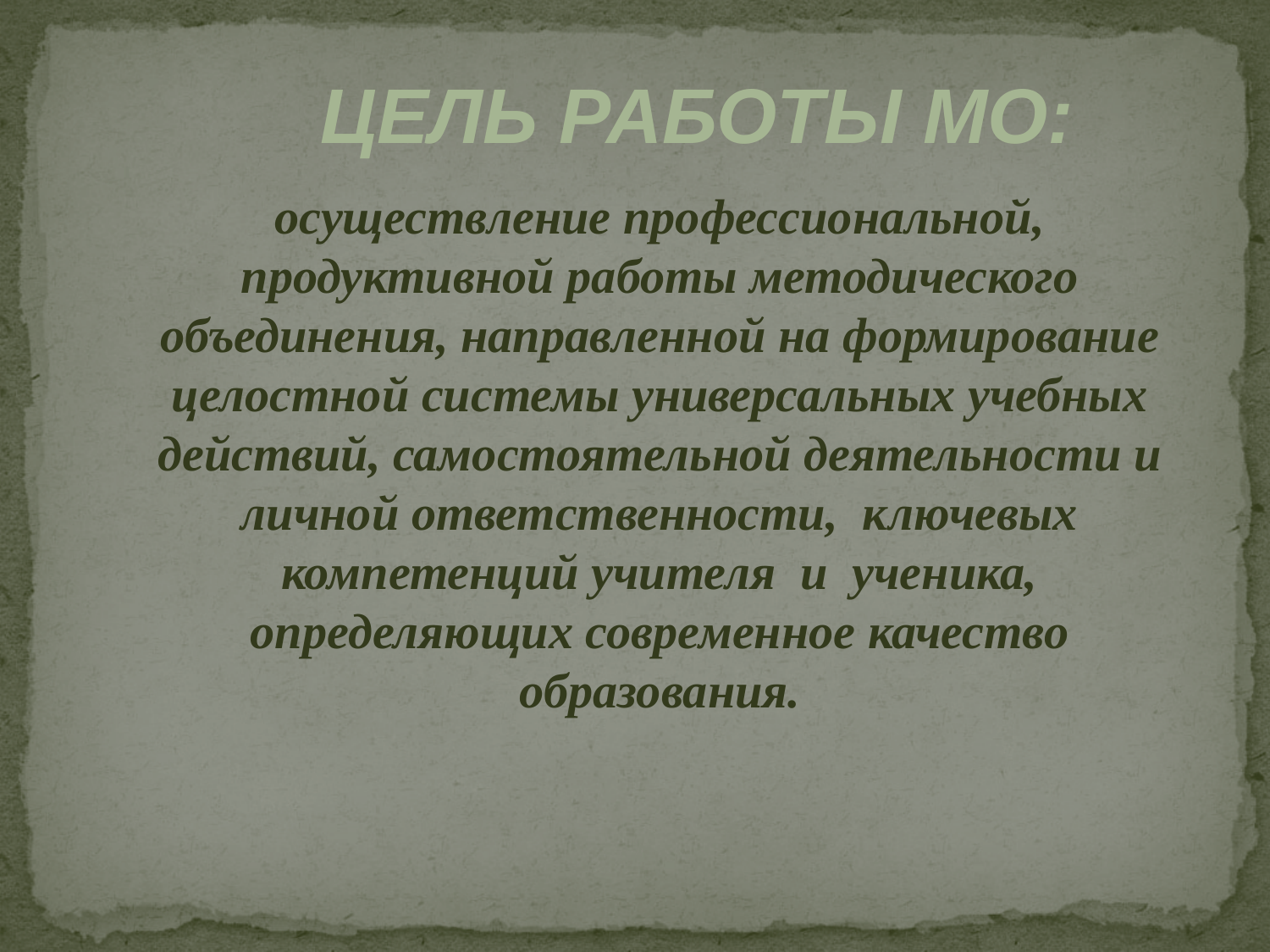

цель работы МО:
осуществление профессиональной, продуктивной работы методического объединения, направленной на формирование целостной системы универсальных учебных действий, самостоятельной деятельности и личной ответственности,  ключевых компетенций учителя  и  ученика, определяющих современное качество образования.